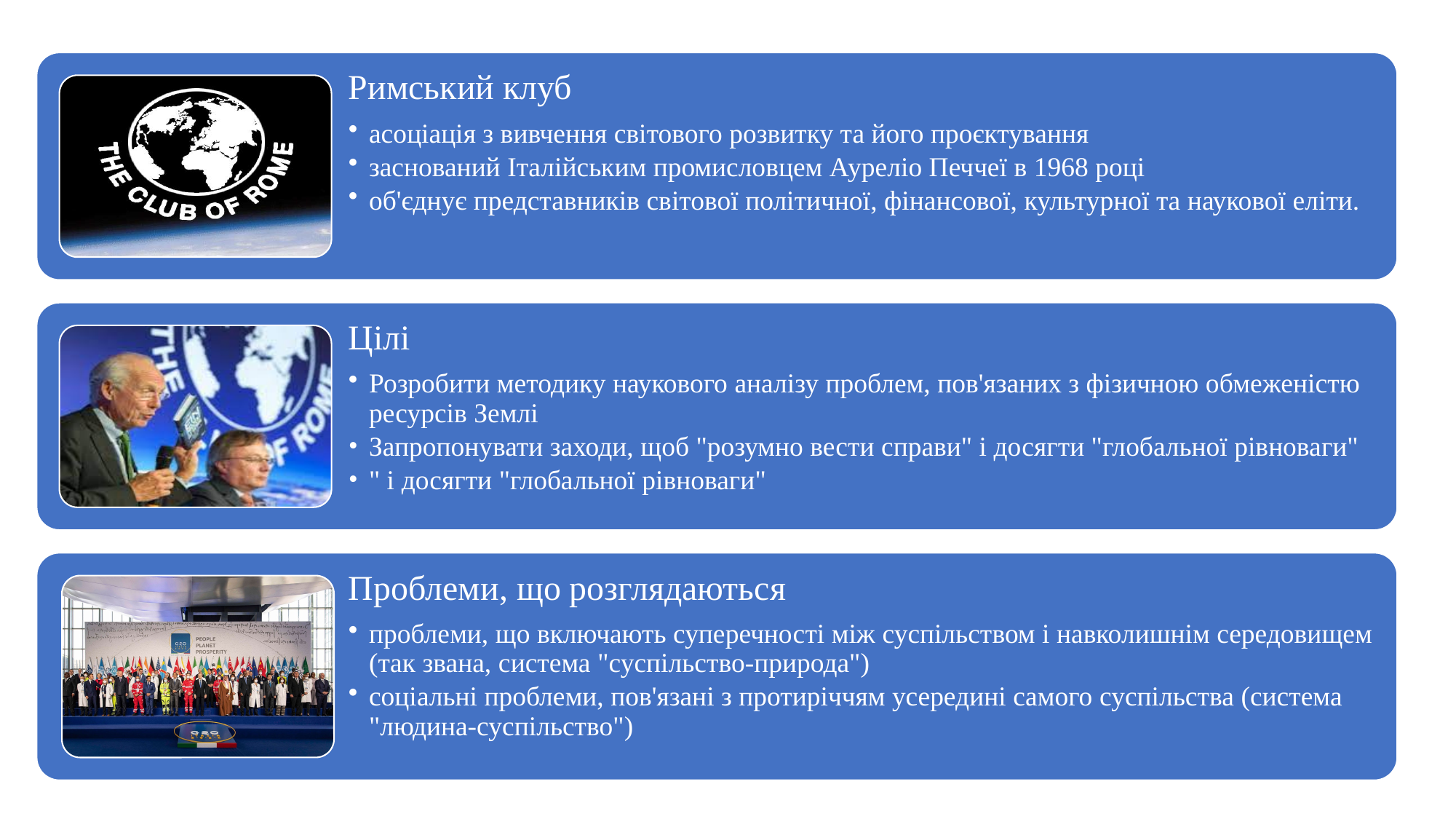

Римський клуб
асоціація з вивчення світового розвитку та його проєктування
заснований Італійським промисловцем Ауреліо Печчеї в 1968 році
об'єднує представників світової політичної, фінансової, культурної та наукової еліти.
Цілі
Розробити методику наукового аналізу проблем, пов'язаних з фізичною обмеженістю ресурсів Землі
Запропонувати заходи, щоб "розумно вести справи" і досягти "глобальної рівноваги"
" і досягти "глобальної рівноваги"
Проблеми, що розглядаються
проблеми, що включають суперечності між суспільством і навколишнім середовищем (так звана, система "суспільство-природа")
соціальні проблеми, пов'язані з протиріччям усередині самого суспільства (система "людина-суспільство")